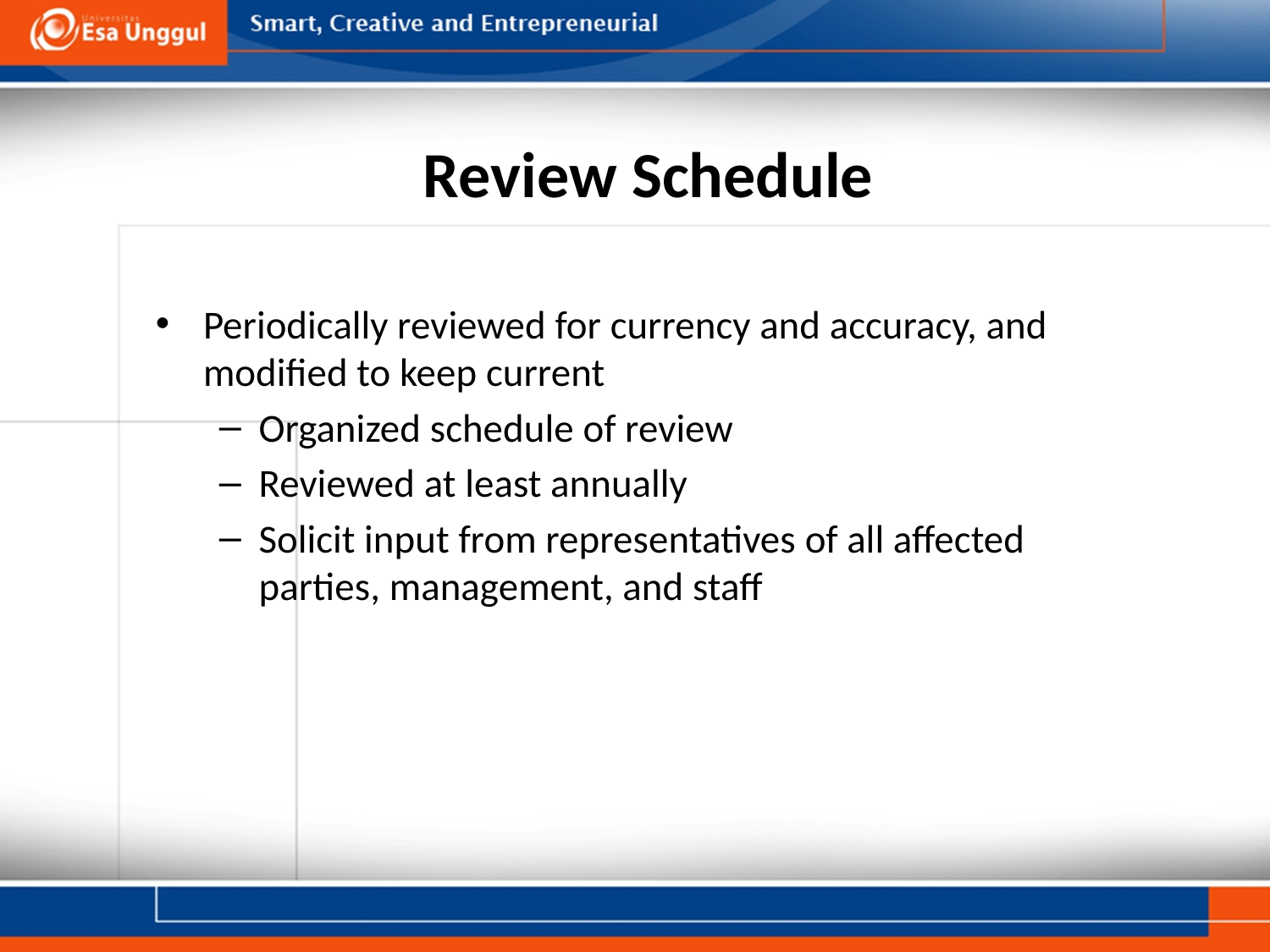

# Review Schedule
Periodically reviewed for currency and accuracy, and modified to keep current
Organized schedule of review
Reviewed at least annually
Solicit input from representatives of all affected parties, management, and staff